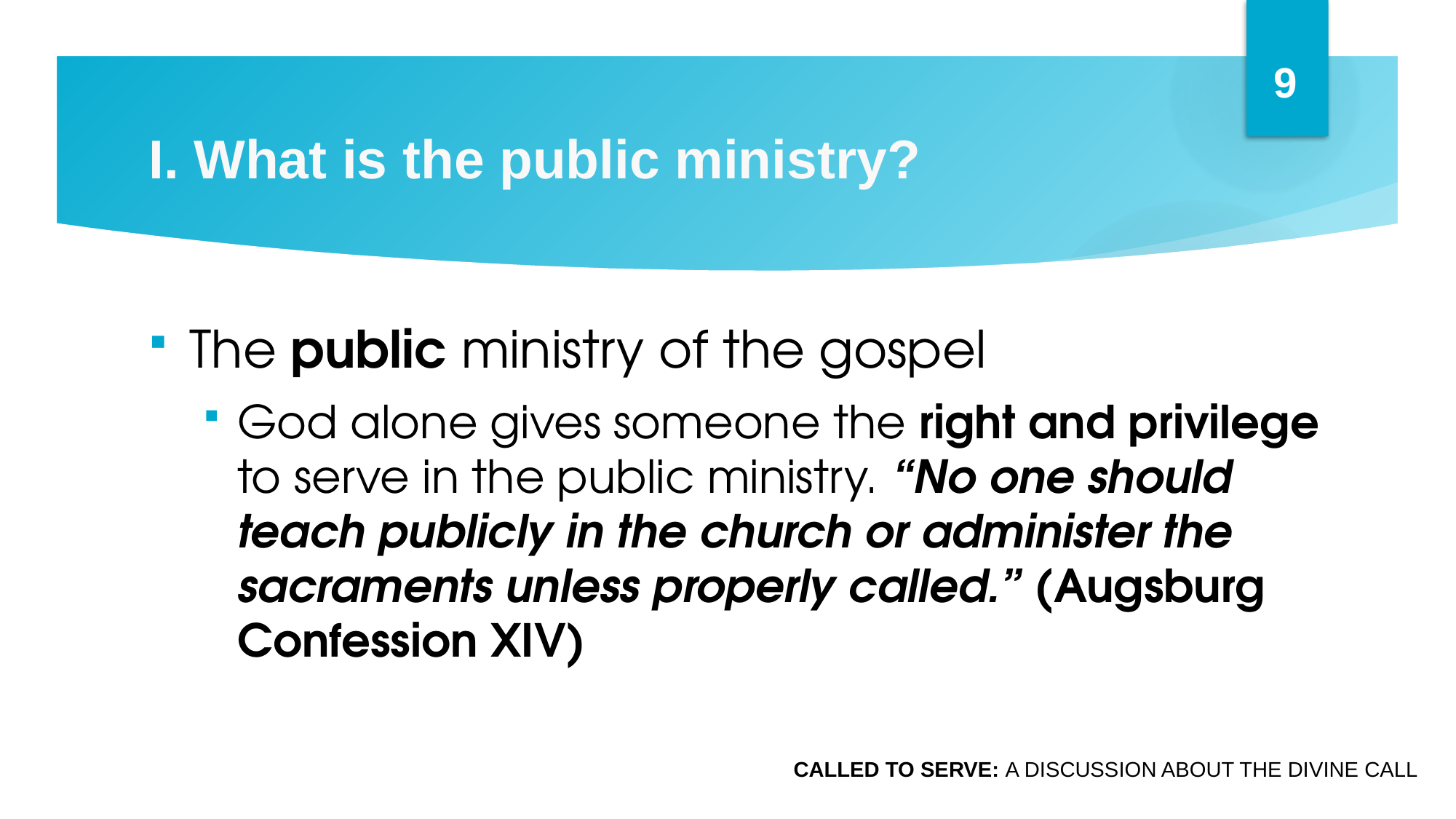

9
# I. What is the public ministry?
The public ministry of the gospel
God alone gives someone the right and privilege to serve in the public ministry. “No one should teach publicly in the church or administer the sacraments unless properly called.” (Augsburg Confession XIV)
CALLED TO SERVE: A DISCUSSION ABOUT THE DIVINE CALL